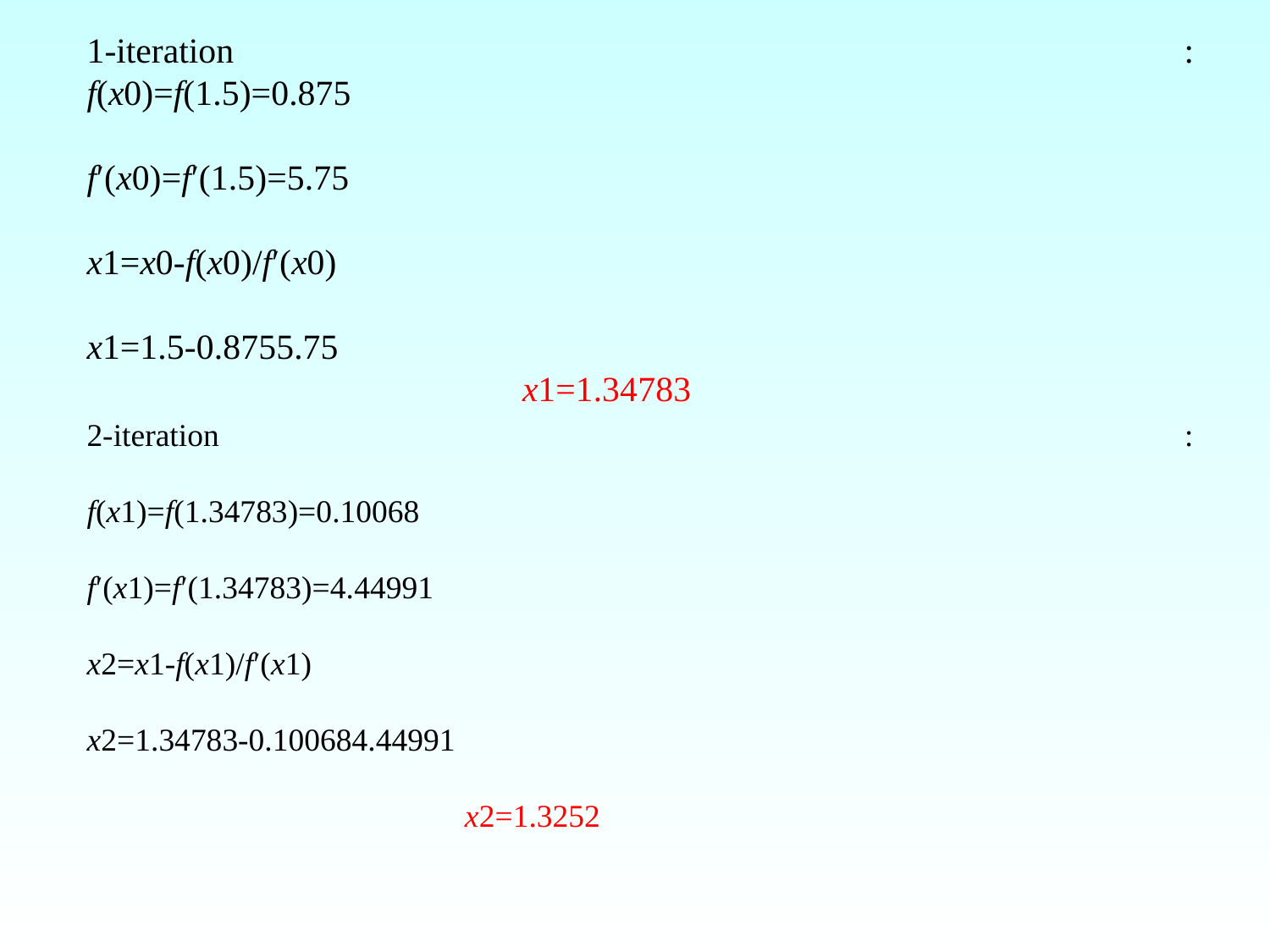

1-iteration :
f(x0)=f(1.5)=0.875
f′(x0)=f′(1.5)=5.75
x1=x0-f(x0)/f′(x0)
x1=1.5-0.8755.75
                                                 x1=1.34783
2-iteration :
f(x1)=f(1.34783)=0.10068
f′(x1)=f′(1.34783)=4.44991
x2=x1-f(x1)/f′(x1)
x2=1.34783-0.100684.44991
                                               x2=1.3252